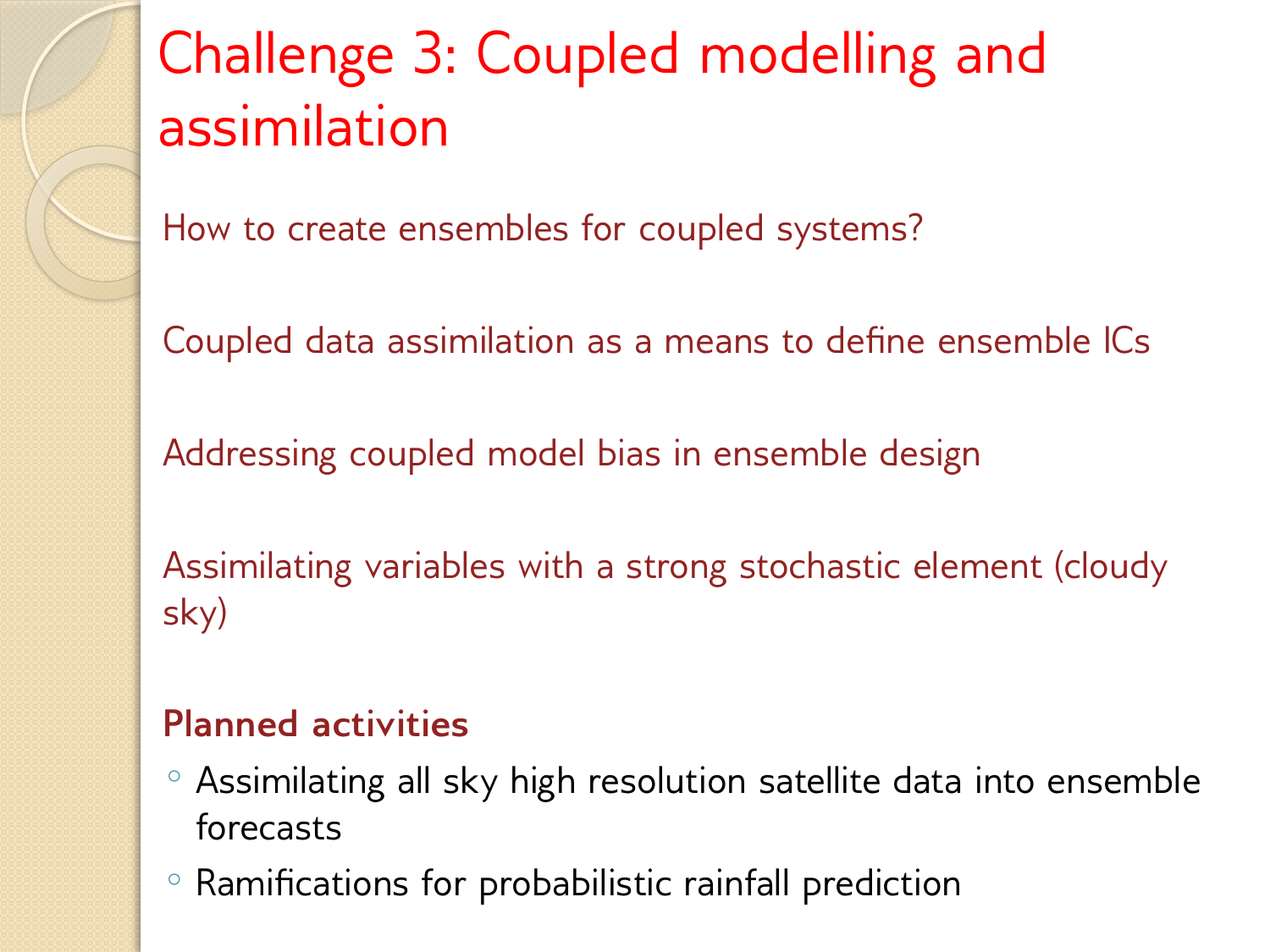

# Challenge 3: Coupled modelling and assimilation
How to create ensembles for coupled systems?

Coupled data assimilation as a means to define ensemble ICs

Addressing coupled model bias in ensemble design

Assimilating variables with a strong stochastic element (cloudy sky)

Planned activities
Assimilating all sky high resolution satellite data into ensemble forecasts
Ramifications for probabilistic rainfall prediction